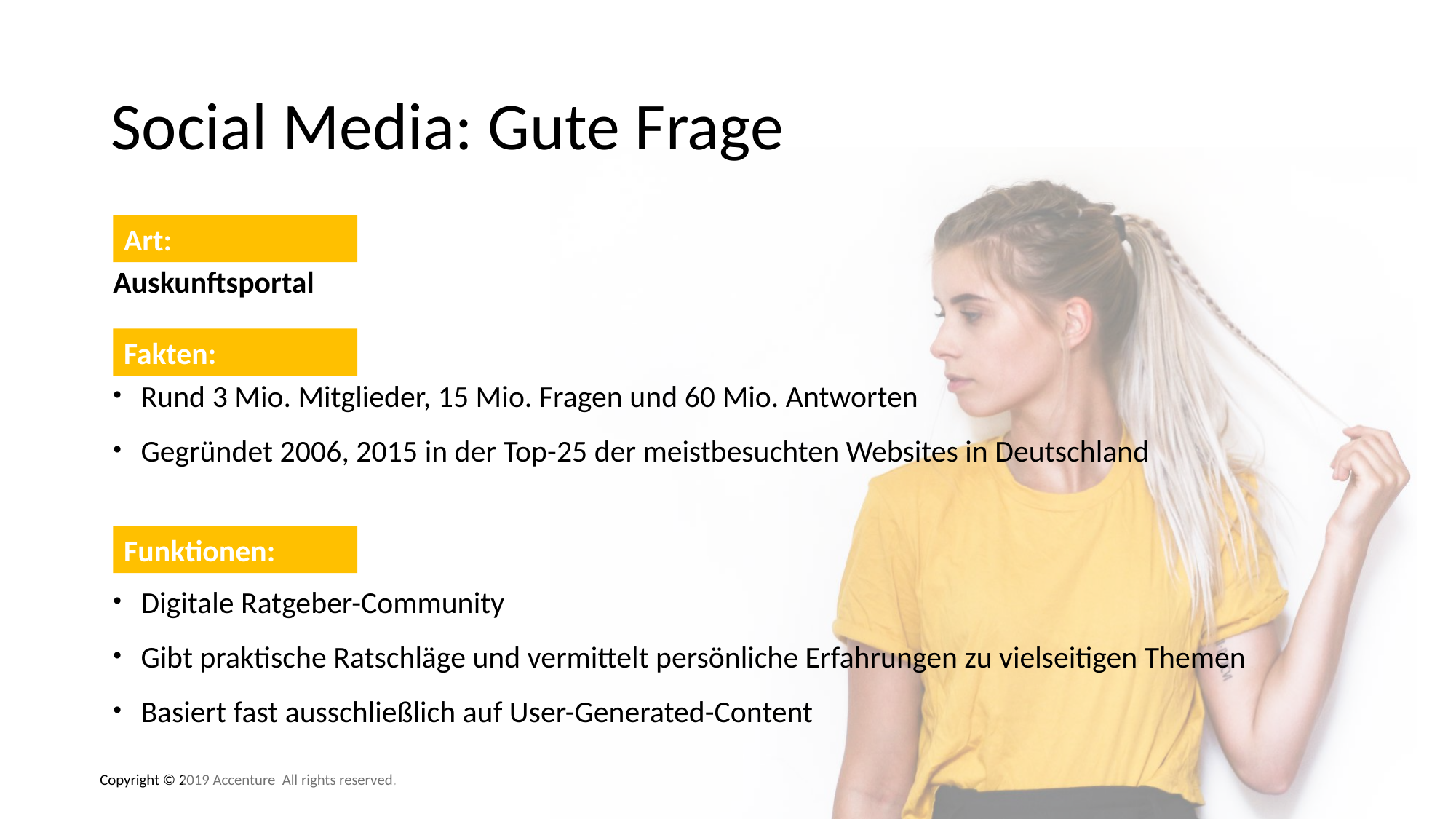

# Social Media: Gute Frage
Art:
Auskunftsportal

Fakten:
Rund 3 Mio. Mitglieder, 15 Mio. Fragen und 60 Mio. Antworten
Gegründet 2006, 2015 in der Top-25 der meistbesuchten Websites in Deutschland

Funktionen:
Digitale Ratgeber-Community
Gibt praktische Ratschläge und vermittelt persönliche Erfahrungen zu vielseitigen Themen
Basiert fast ausschließlich auf User-Generated-Content